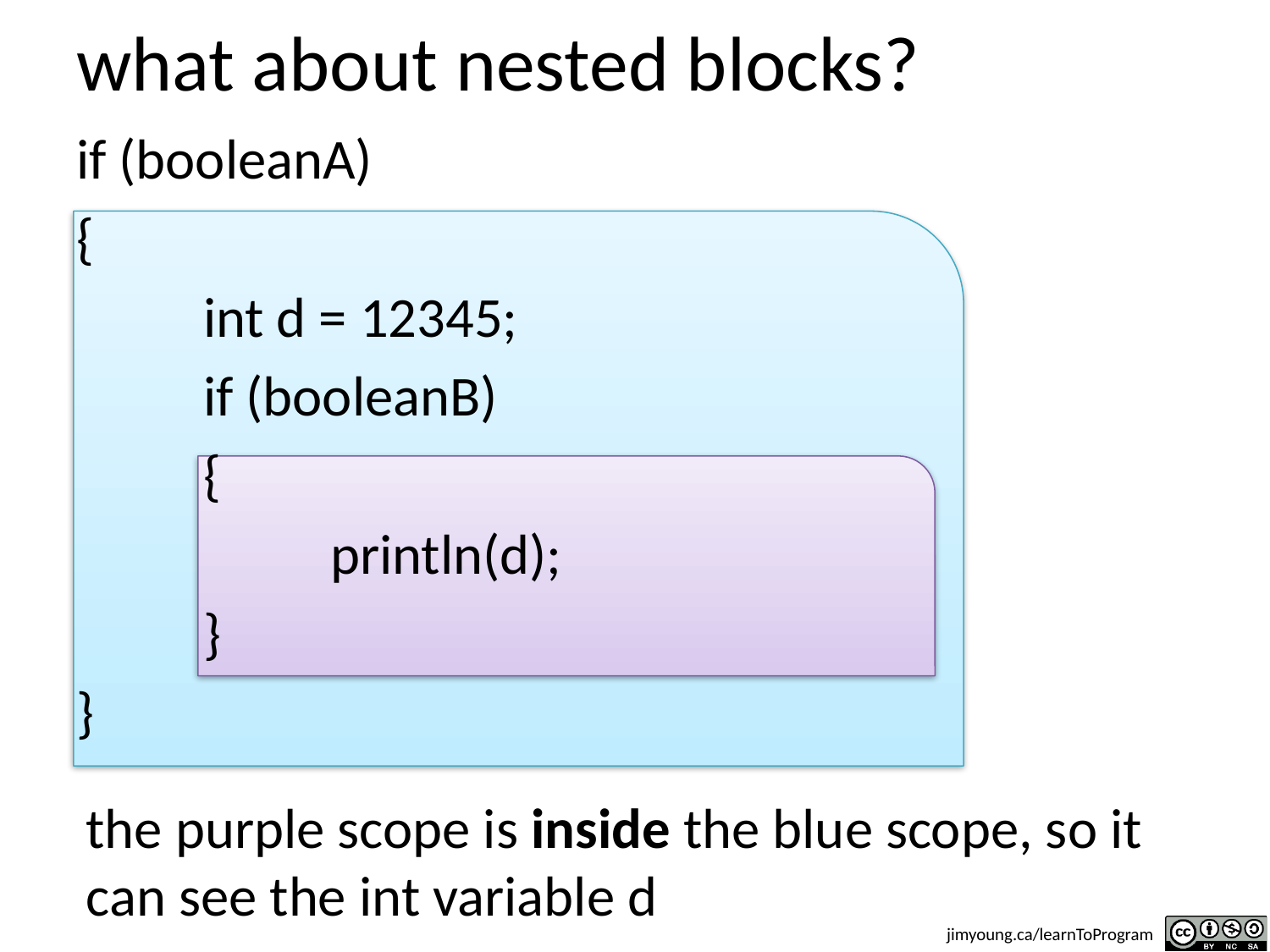

# what about nested blocks?
if (booleanA)
{
	int d = 12345;
	if (booleanB)
	{
		println(d);
	}
}

the purple scope is inside the blue scope, so it can see the int variable d